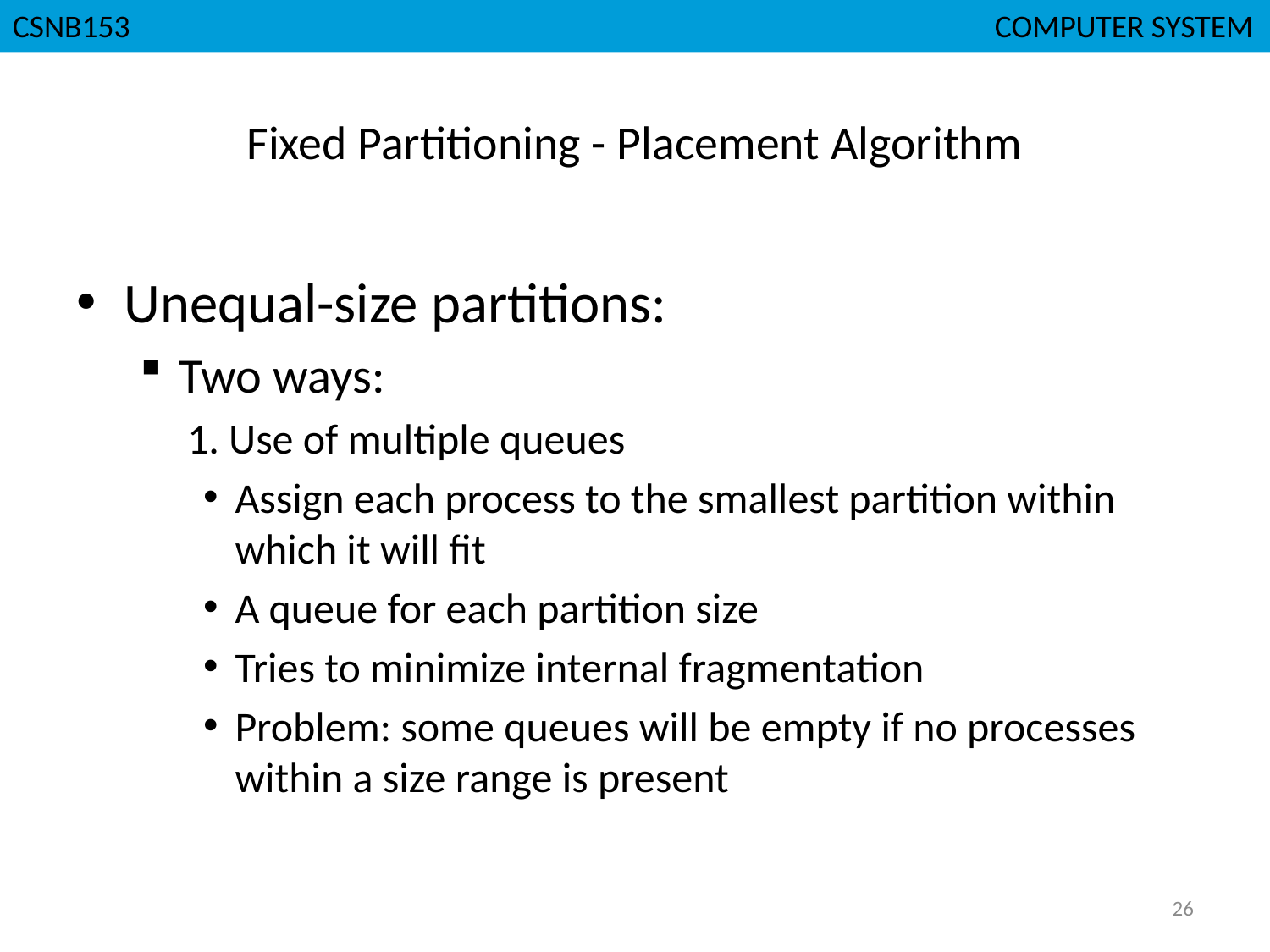

CSNB153							             COMPUTER SYSTEM
# Fixed Partitioning - Placement Algorithm
Unequal-size partitions:
Two ways:
1. Use of multiple queues
Assign each process to the smallest partition within which it will fit
A queue for each partition size
Tries to minimize internal fragmentation
Problem: some queues will be empty if no processes within a size range is present
26